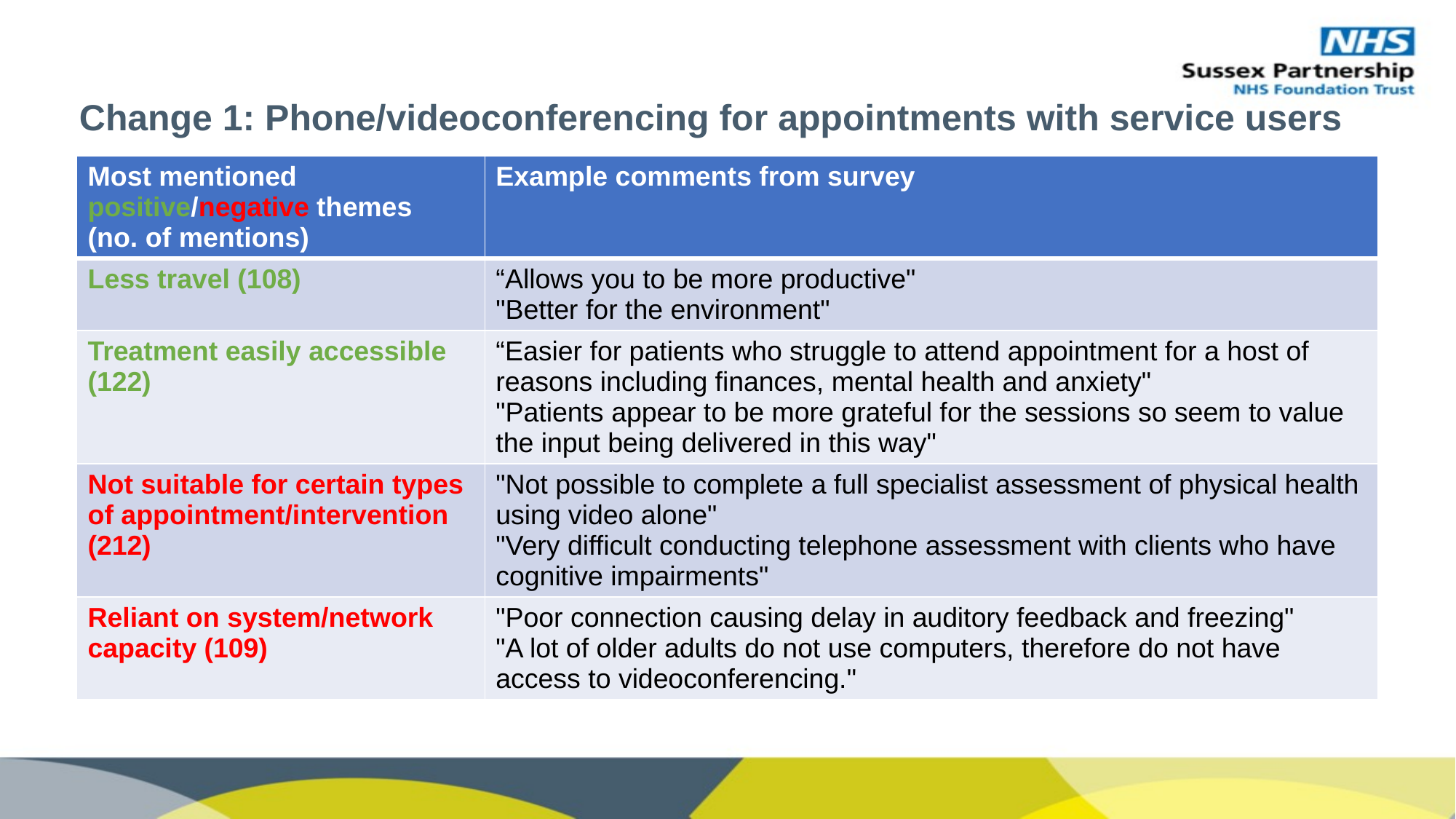

# Change 1: Phone/videoconferencing for appointments with service users
| Most mentioned positive/negative themes (no. of mentions) | Example comments from survey |
| --- | --- |
| Less travel (108) | “Allows you to be more productive" "Better for the environment" |
| Treatment easily accessible (122) | “Easier for patients who struggle to attend appointment for a host of reasons including finances, mental health and anxiety" "Patients appear to be more grateful for the sessions so seem to value the input being delivered in this way" |
| Not suitable for certain types of appointment/intervention (212) | "Not possible to complete a full specialist assessment of physical health using video alone" "Very difficult conducting telephone assessment with clients who have cognitive impairments" |
| Reliant on system/network capacity (109) | "Poor connection causing delay in auditory feedback and freezing" "A lot of older adults do not use computers, therefore do not have access to videoconferencing." |